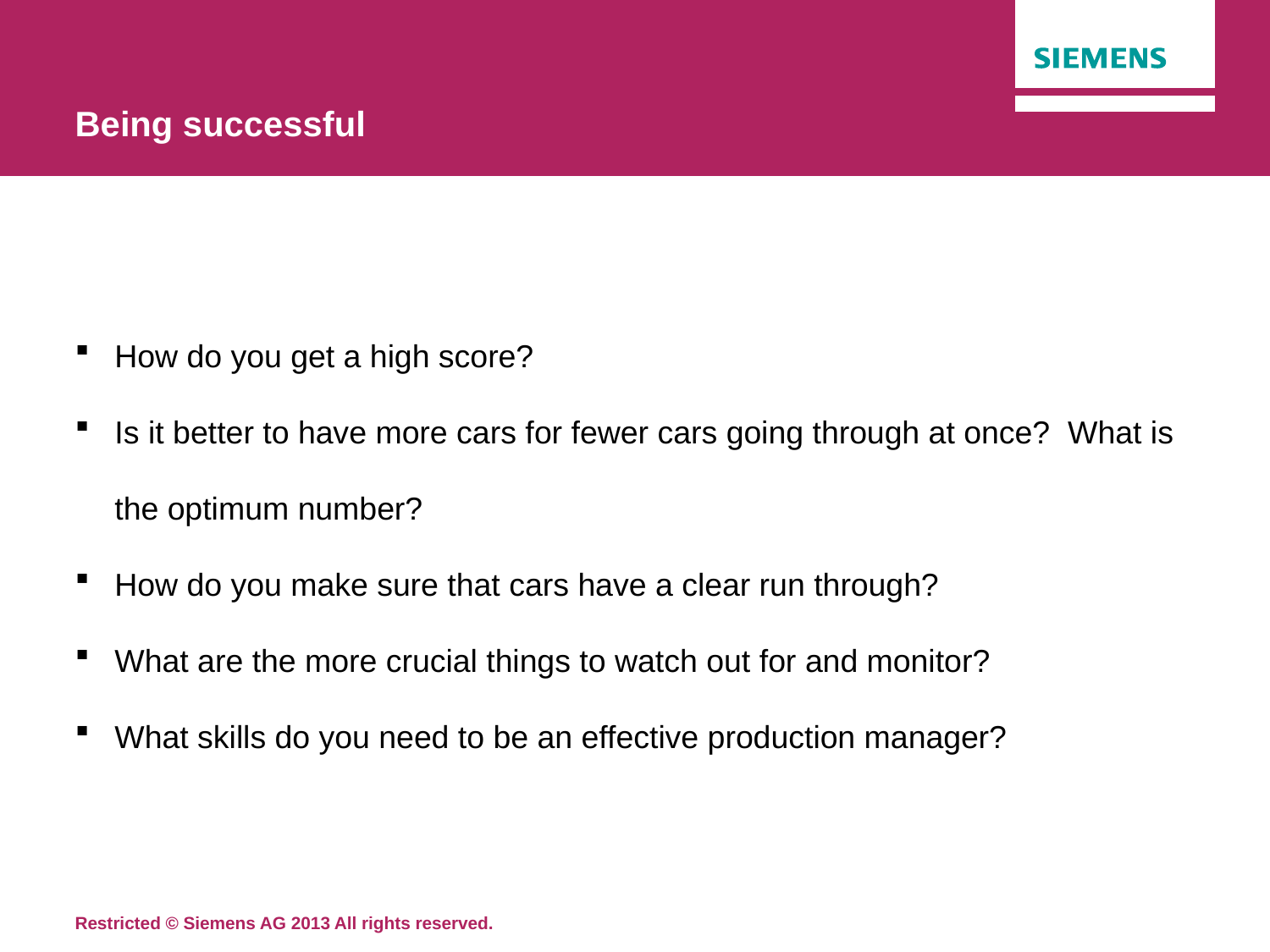

# Being successful
How do you get a high score?
Is it better to have more cars for fewer cars going through at once?  What is the optimum number?
How do you make sure that cars have a clear run through?
What are the more crucial things to watch out for and monitor?
What skills do you need to be an effective production manager?